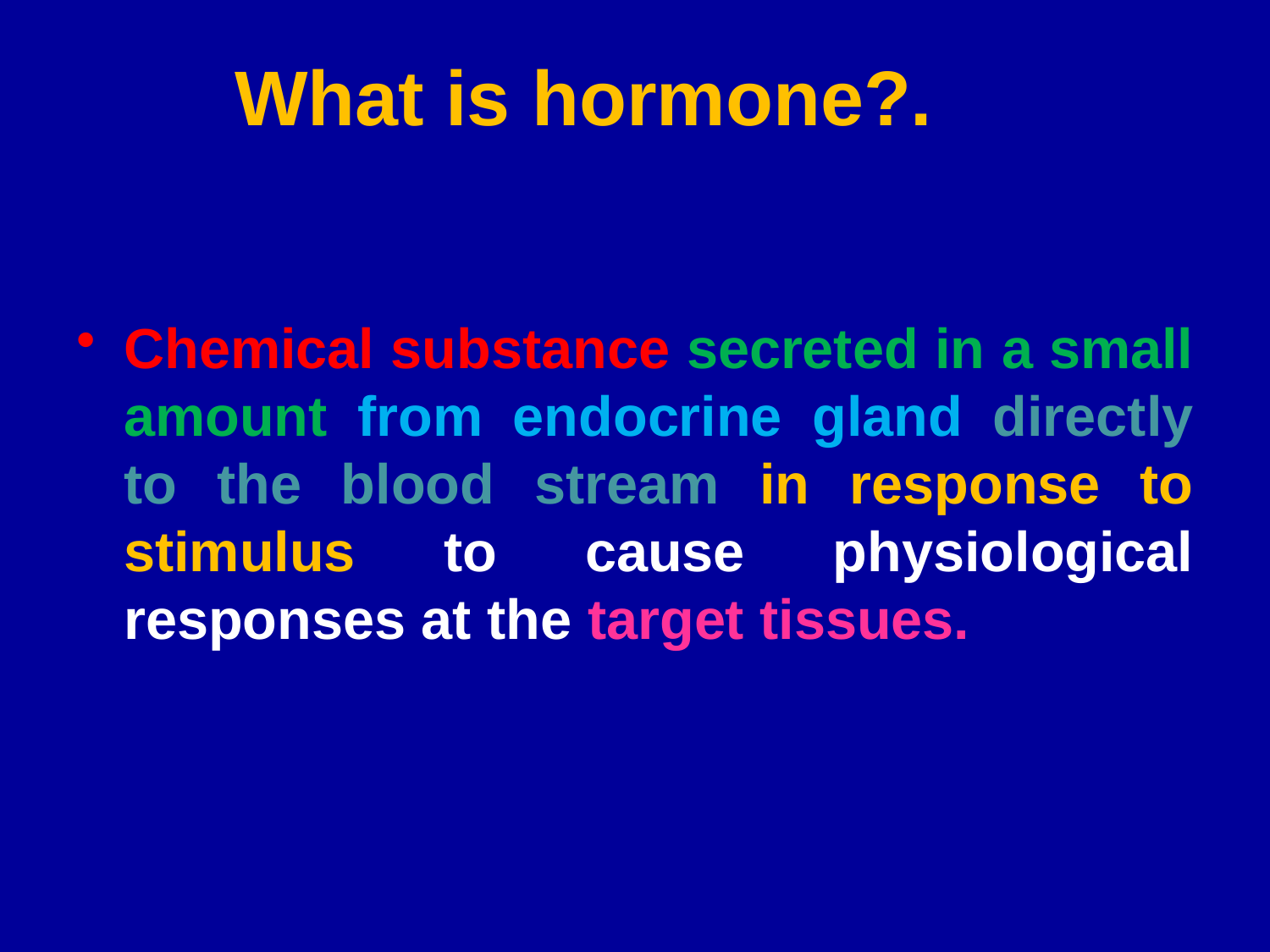

What is hormone?.

Chemical substance secreted in a small amount from endocrine gland directly to the blood stream in response to stimulus to cause physiological responses at the target tissues.